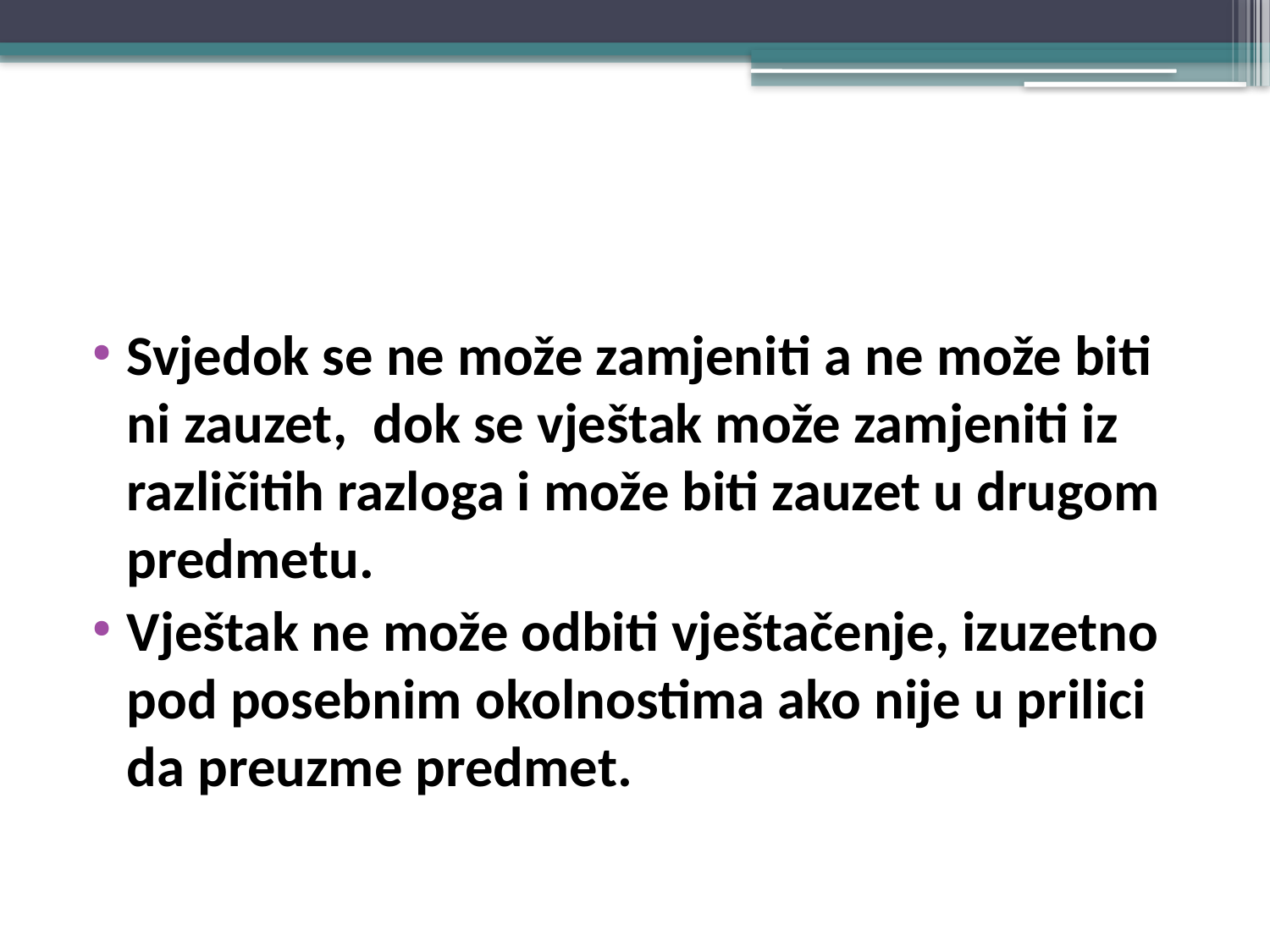

#
Svjedok se ne može zamjeniti a ne može biti ni zauzet,  dok se vještak može zamjeniti iz različitih razloga i može biti zauzet u drugom predmetu.
Vještak ne može odbiti vještačenje, izuzetno pod posebnim okolnostima ako nije u prilici da preuzme predmet.